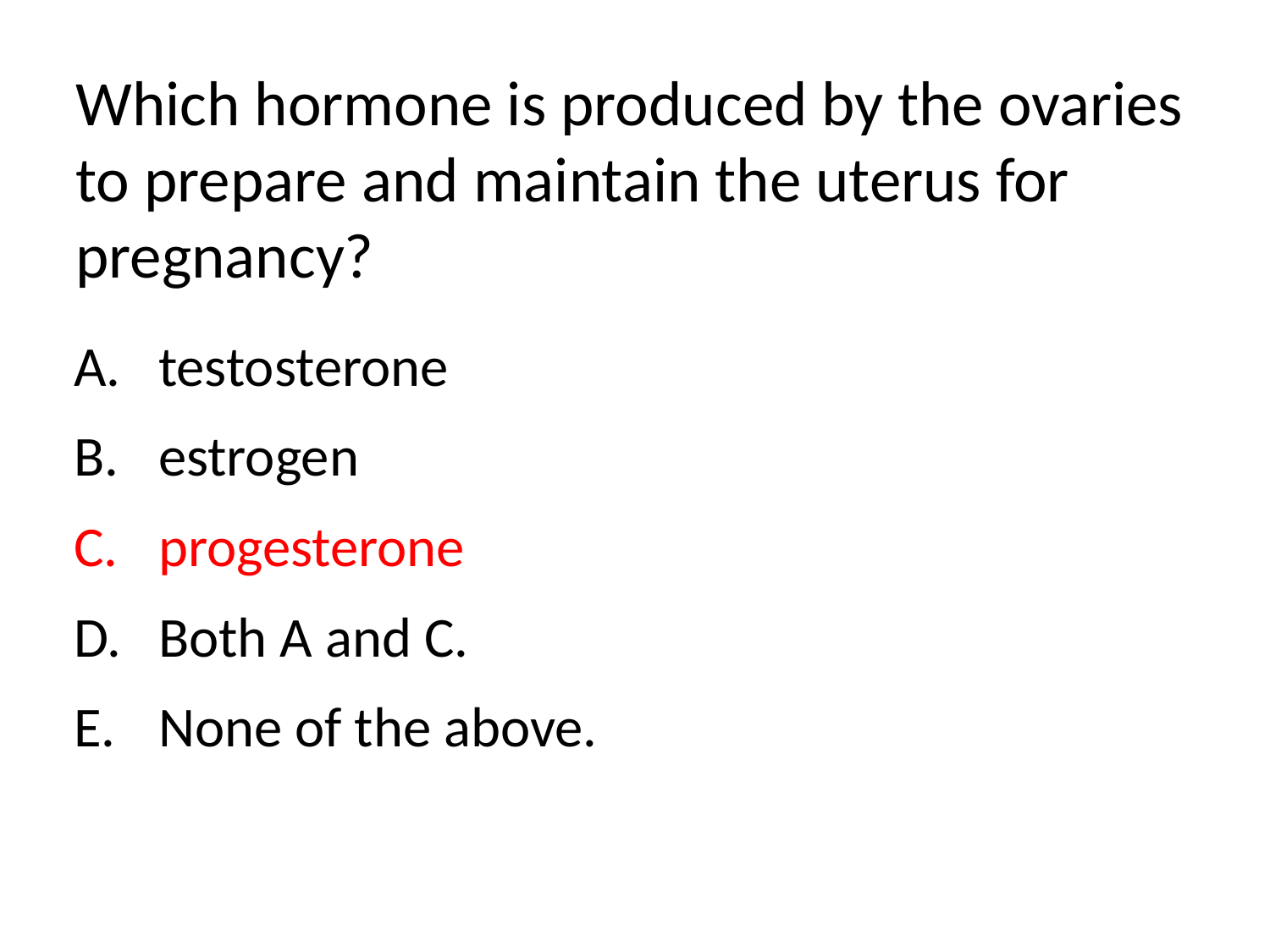

Which hormone is produced by the ovaries to prepare and maintain the uterus for pregnancy?
testosterone
estrogen
progesterone
Both A and C.
None of the above.